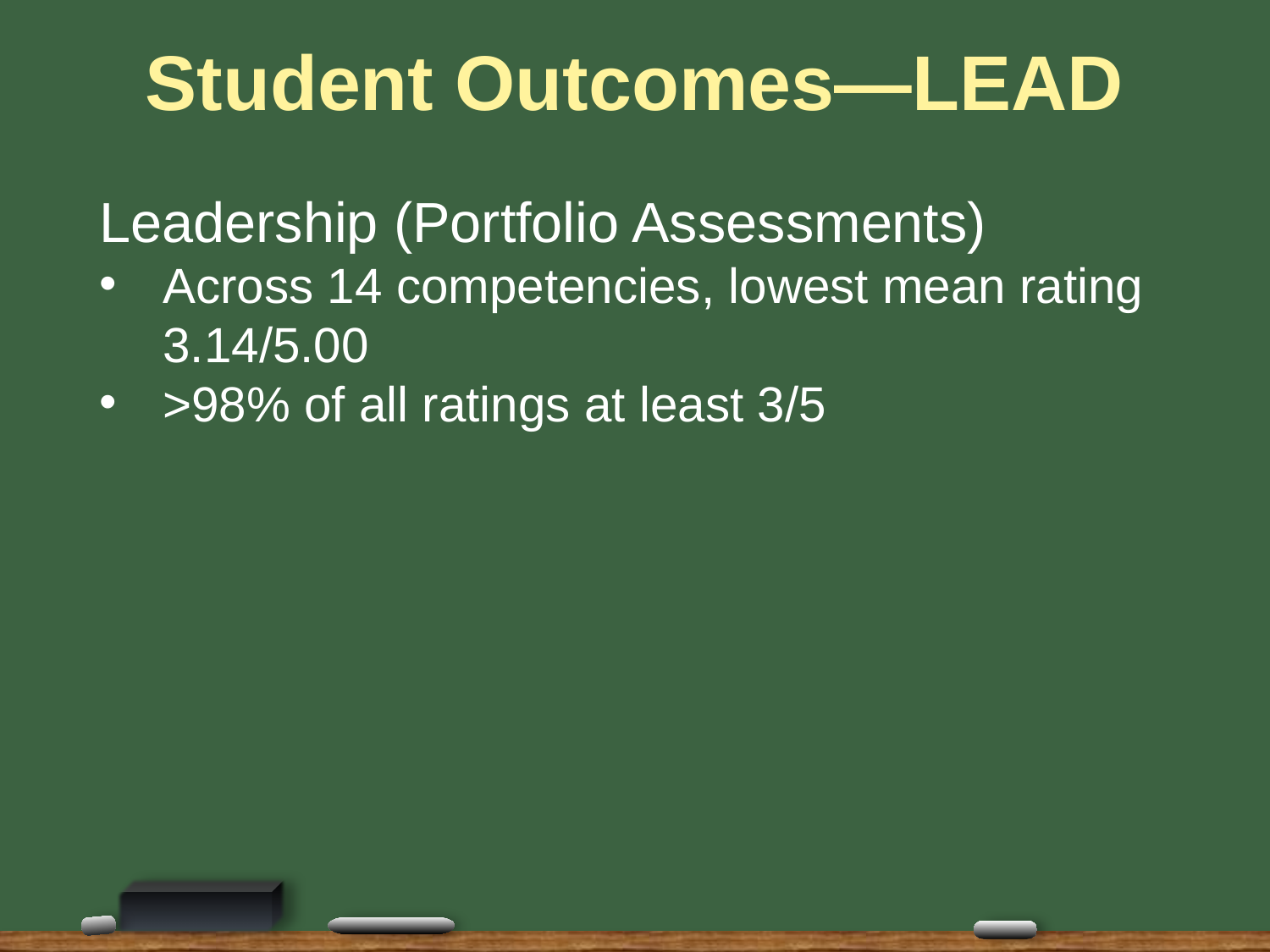

# Student Outcomes—LEAD
Leadership (Portfolio Assessments)
Across 14 competencies, lowest mean rating 3.14/5.00
>98% of all ratings at least 3/5